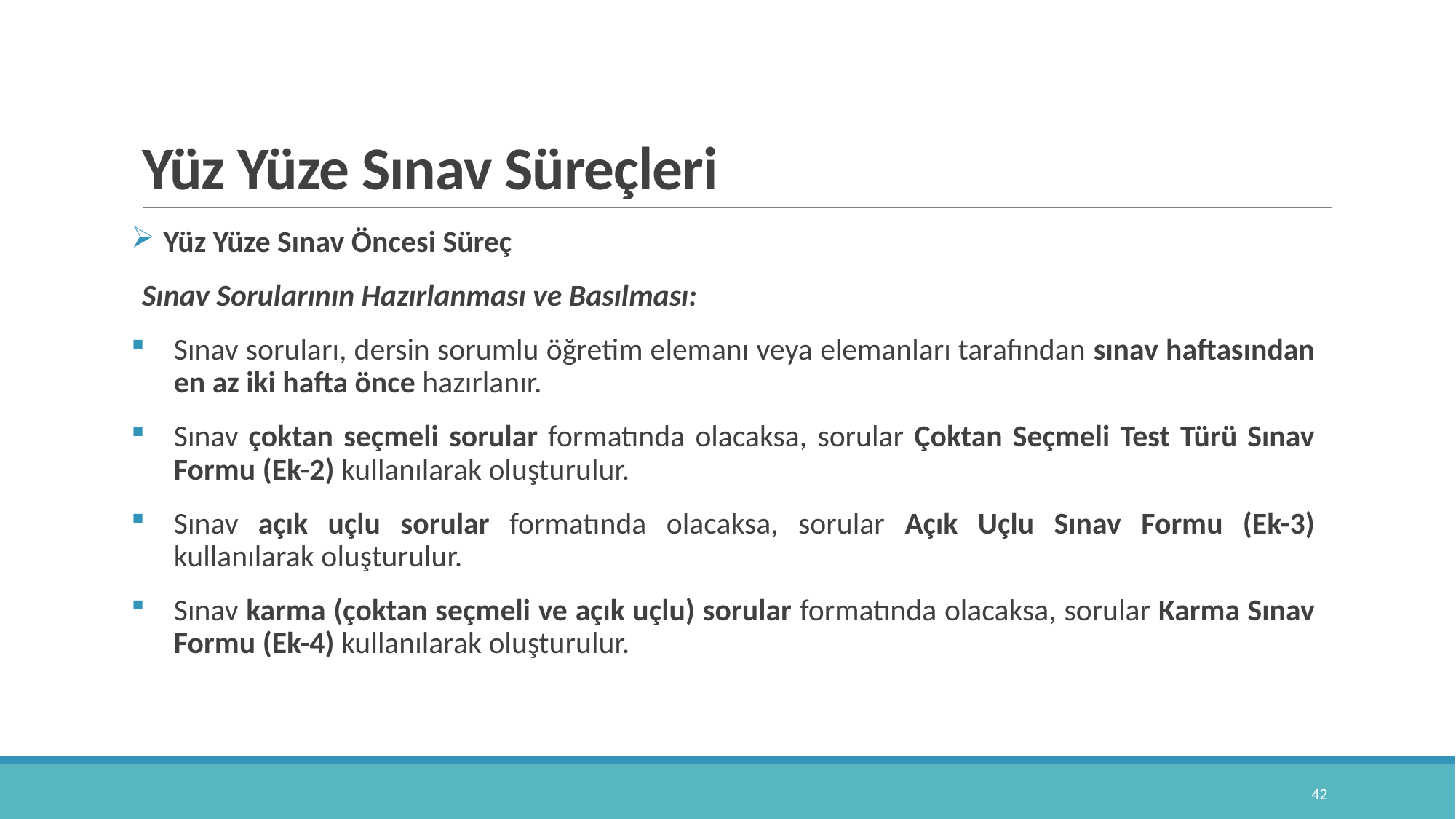

# Yüz Yüze Sınav Süreçleri
Yüz Yüze Sınav Öncesi Süreç
Sınav Sorularının Hazırlanması ve Basılması:
Sınav soruları, dersin sorumlu öğretim elemanı veya elemanları tarafından sınav haftasından en az iki hafta önce hazırlanır.
Sınav çoktan seçmeli sorular formatında olacaksa, sorular Çoktan Seçmeli Test Türü Sınav Formu (Ek-2) kullanılarak oluşturulur.
Sınav açık uçlu sorular formatında olacaksa, sorular Açık Uçlu Sınav Formu (Ek-3) kullanılarak oluşturulur.
Sınav karma (çoktan seçmeli ve açık uçlu) sorular formatında olacaksa, sorular Karma Sınav Formu (Ek-4) kullanılarak oluşturulur.

42